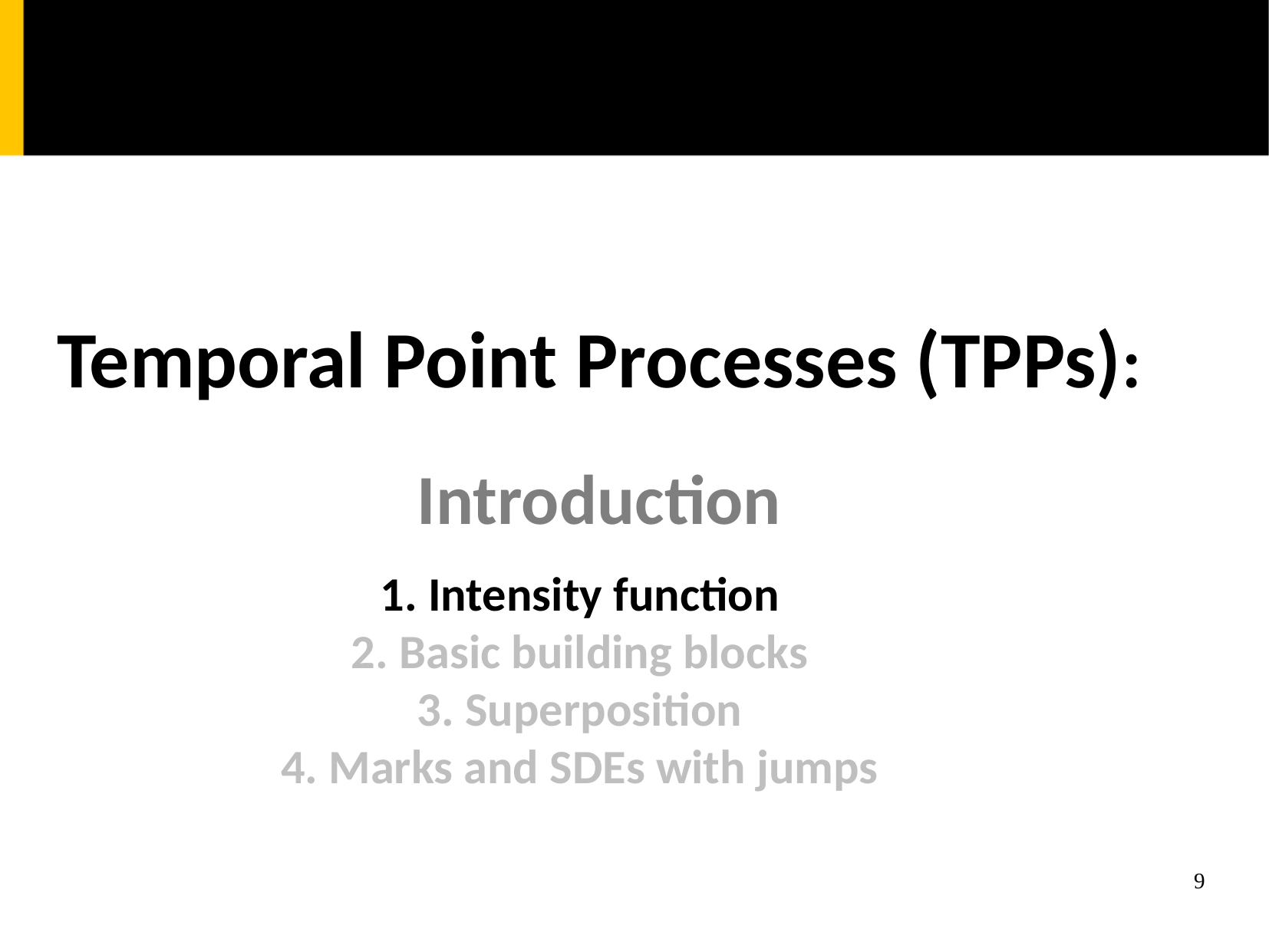

Temporal Point Processes (TPPs):
Introduction
1. Intensity function
2. Basic building blocks
3. Superposition
4. Marks and SDEs with jumps
9